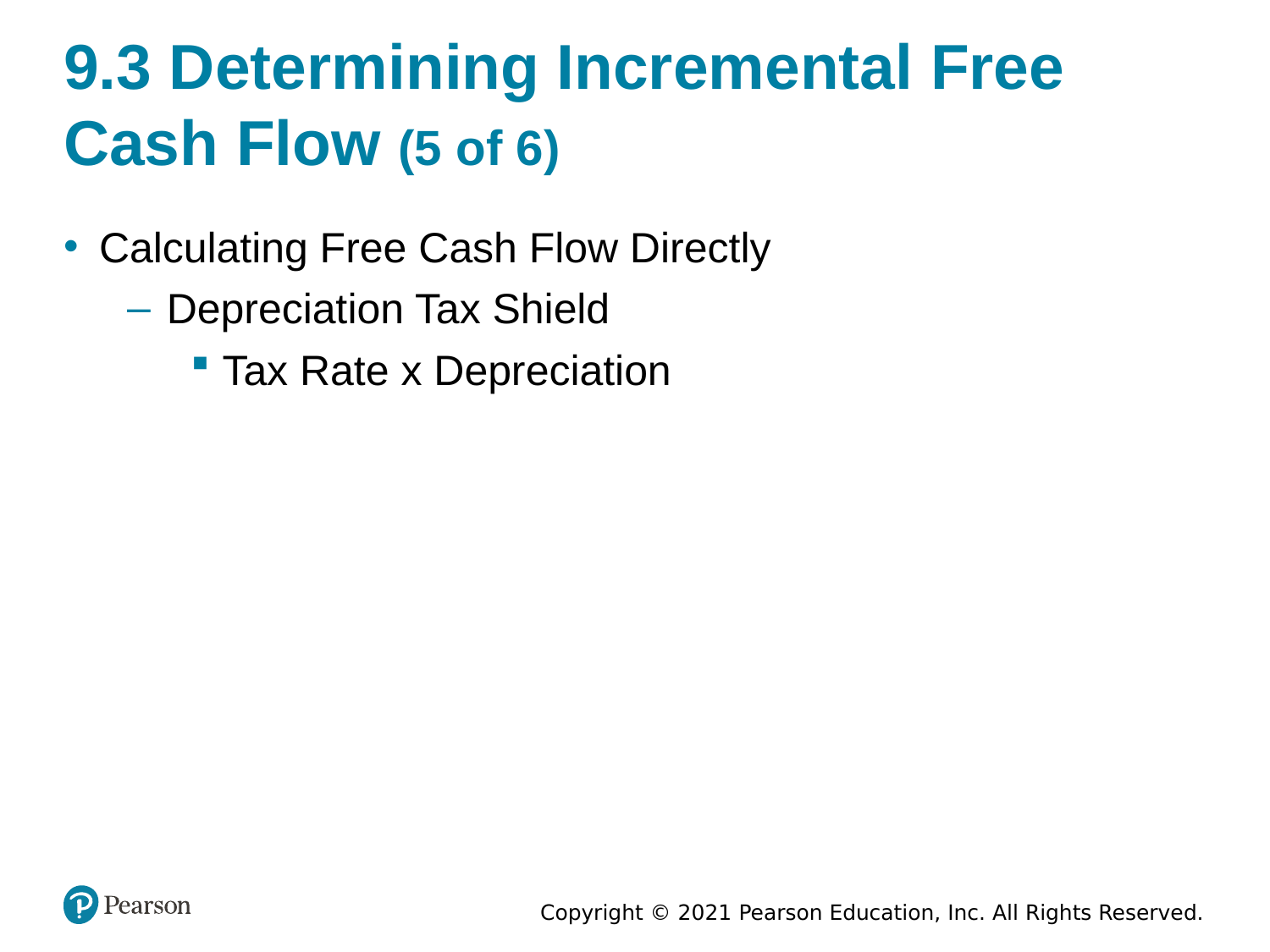

# 9.3 Determining Incremental Free Cash Flow (5 of 6)
Calculating Free Cash Flow Directly
Depreciation Tax Shield
Tax Rate x Depreciation